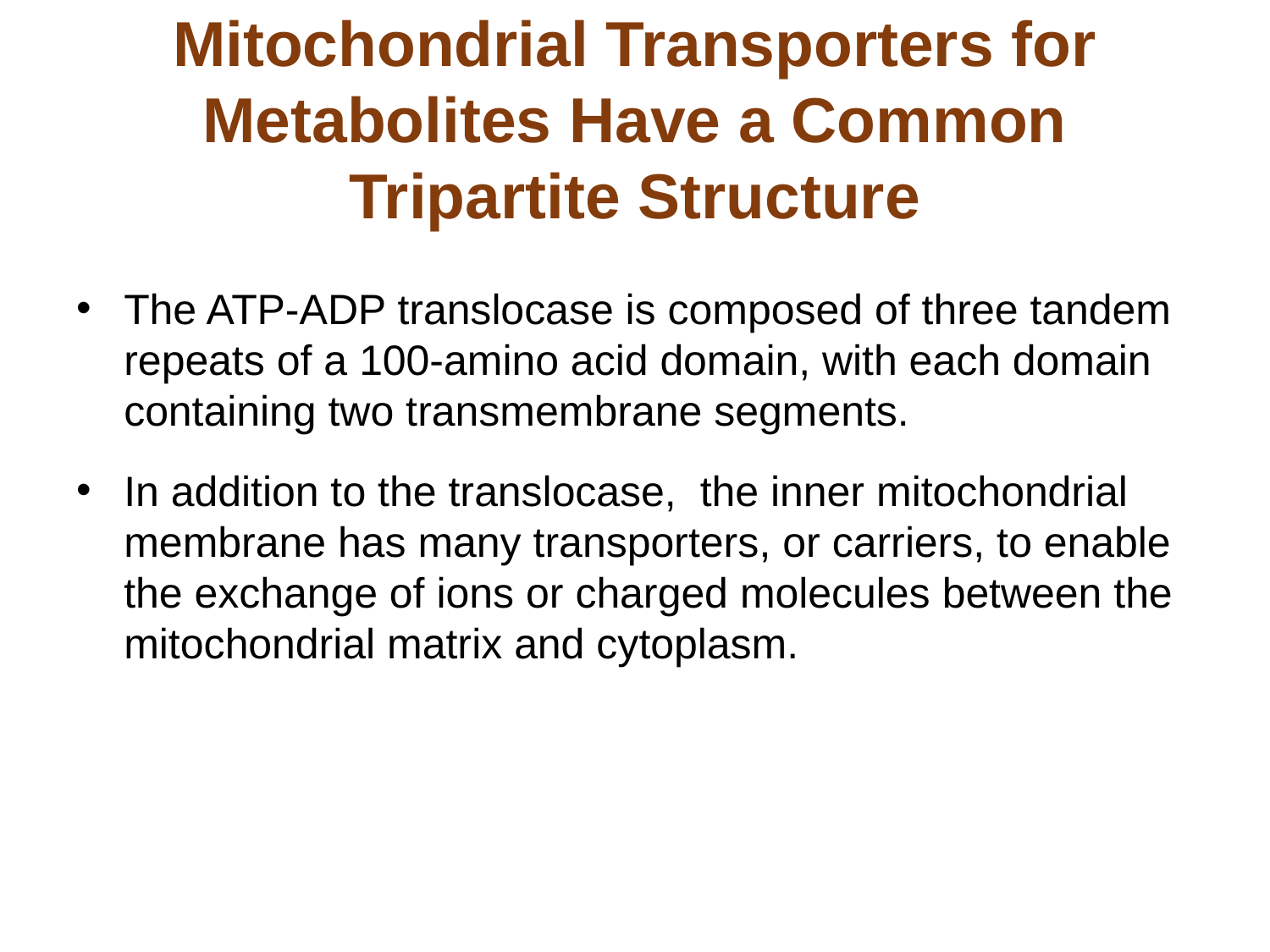

# Mitochondrial Transporters for Metabolites Have a Common Tripartite Structure
The ATP-ADP translocase is composed of three tandem repeats of a 100-amino acid domain, with each domain containing two transmembrane segments.
In addition to the translocase,  the inner mitochondrial membrane has many transporters, or carriers, to enable the exchange of ions or charged molecules between the mitochondrial matrix and cytoplasm.